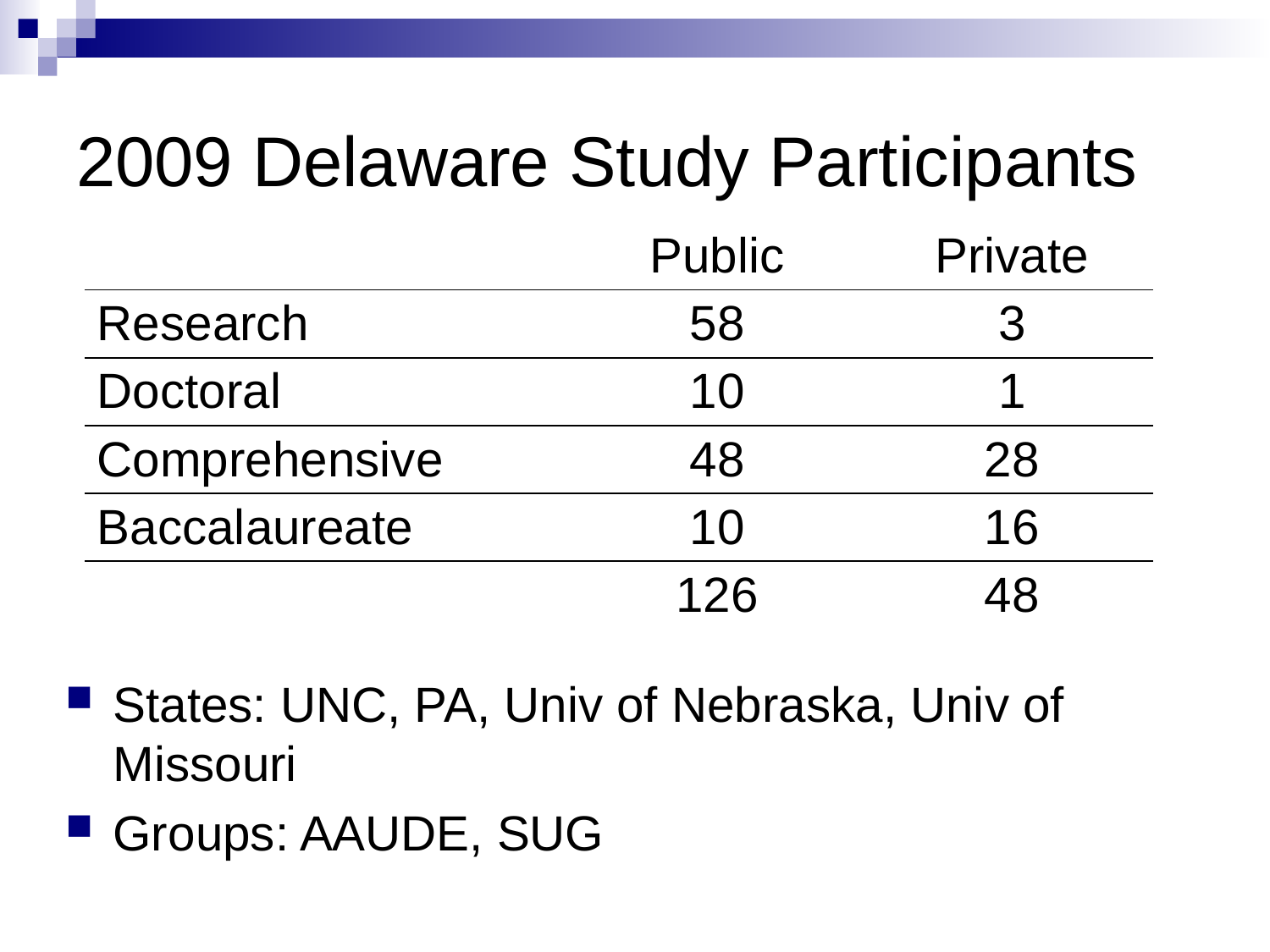

# 2009 Delaware Study Participants
|  | Public | Private |
| --- | --- | --- |
| Research | 58 | 3 |
| Doctoral | 10 | 1 |
| Comprehensive | 48 | 28 |
| Baccalaureate | 10 | 16 |
|  | 126 | 48 |
States: UNC, PA, Univ of Nebraska, Univ of Missouri
Groups: AAUDE, SUG